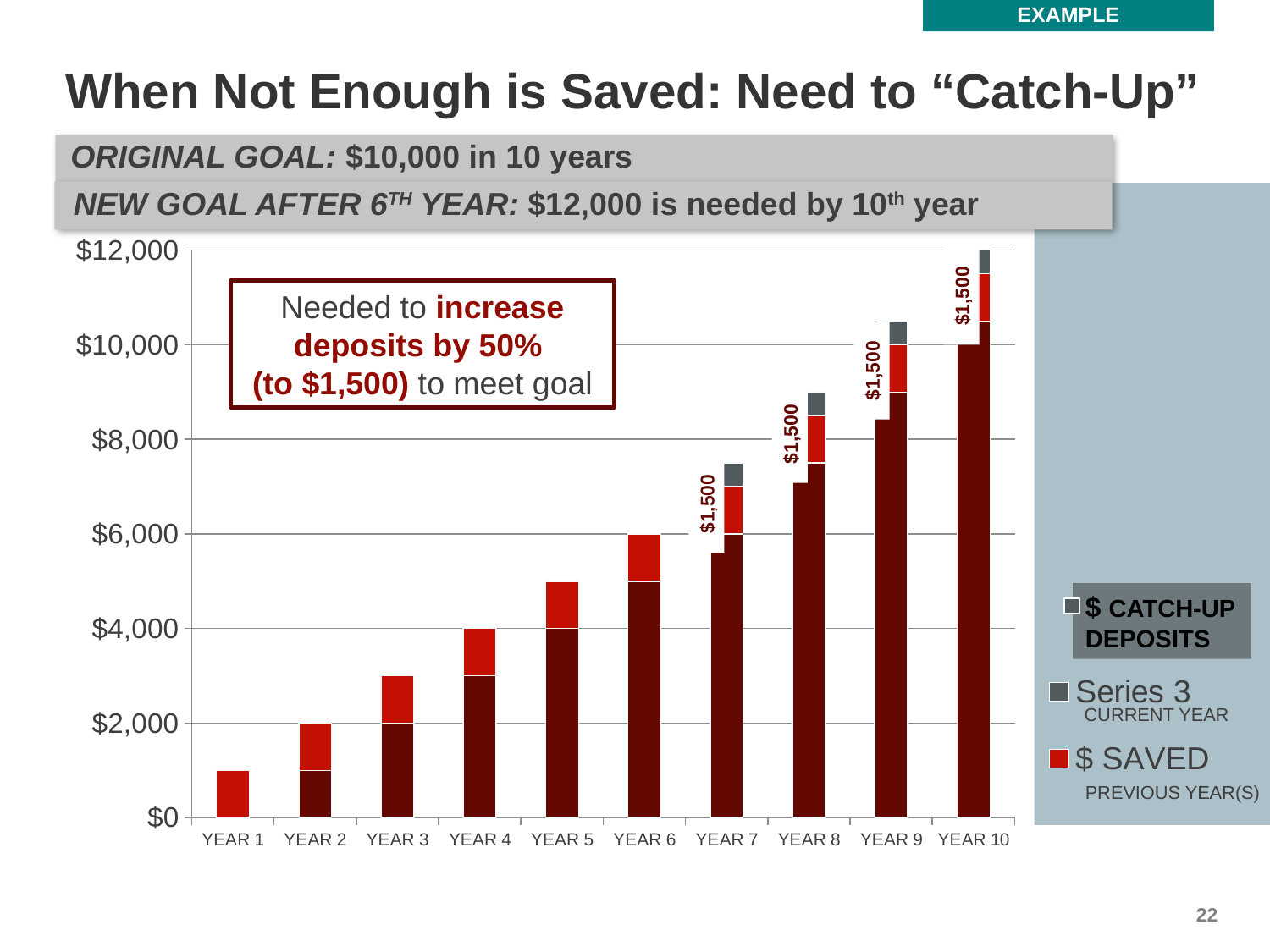

EXAMPLE
# When Not Enough is Saved: Need to “Catch-Up”
ORIGINAL GOAL: $10,000 in 10 years

NEW GOAL AFTER 6TH YEAR: $12,000 is needed by 10th year

### Chart

| Category | $ SAVED | $ SAVED  | Series 3 |
|---|---|---|---|
| YEAR 1 | 0.0 | 1000.0 | None |
| YEAR 2 | 1000.0 | 1000.0 | None |
| YEAR 3 | 2000.0 | 1000.0 | None |
| YEAR 4 | 3000.0 | 1000.0 | None |
| YEAR 5 | 4000.0 | 1000.0 | None |
| YEAR 6 | 5000.0 | 1000.0 | None |
| YEAR 7 | 6000.0 | 1000.0 | 500.0 |
| YEAR 8 | 7500.0 | 1000.0 | 500.0 |
| YEAR 9 | 9000.0 | 1000.0 | 500.0 |
| YEAR 10 | 10500.0 | 1000.0 | 500.0 |
$1,500
Needed to increase deposits by 50%
(to $1,500) to meet goal
$1,500
$1,500
$1,500
$ CATCH-UP
DEPOSITS

CURRENT YEAR
PREVIOUS YEAR(S)

22